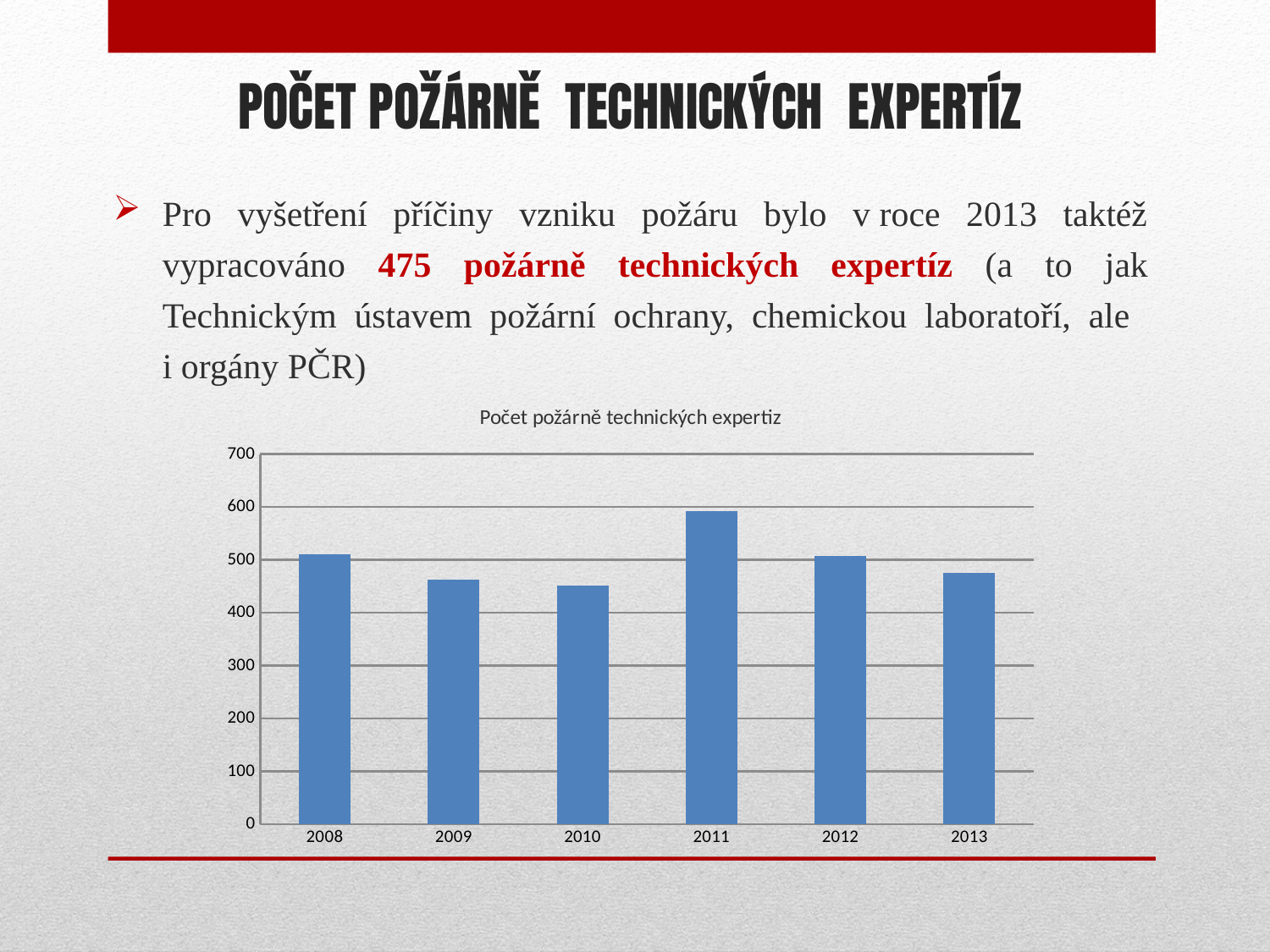

# POČET POŽÁRNĚ  TECHNICKÝCH  EXPERTÍZ
Pro vyšetření příčiny vzniku požáru bylo v roce 2013 taktéž vypracováno 475 požárně technických expertíz (a to jak Technickým ústavem požární ochrany, chemickou laboratoří, ale
i orgány PČR)

### Chart: Počet požárně technických expertiz

| Category |  |
|---|---|
| 2008 | 511.0 |
| 2009 | 463.0 |
| 2010 | 452.0 |
| 2011 | 592.0 |
| 2012 | 507.0 |
| 2013 | 475.0 |